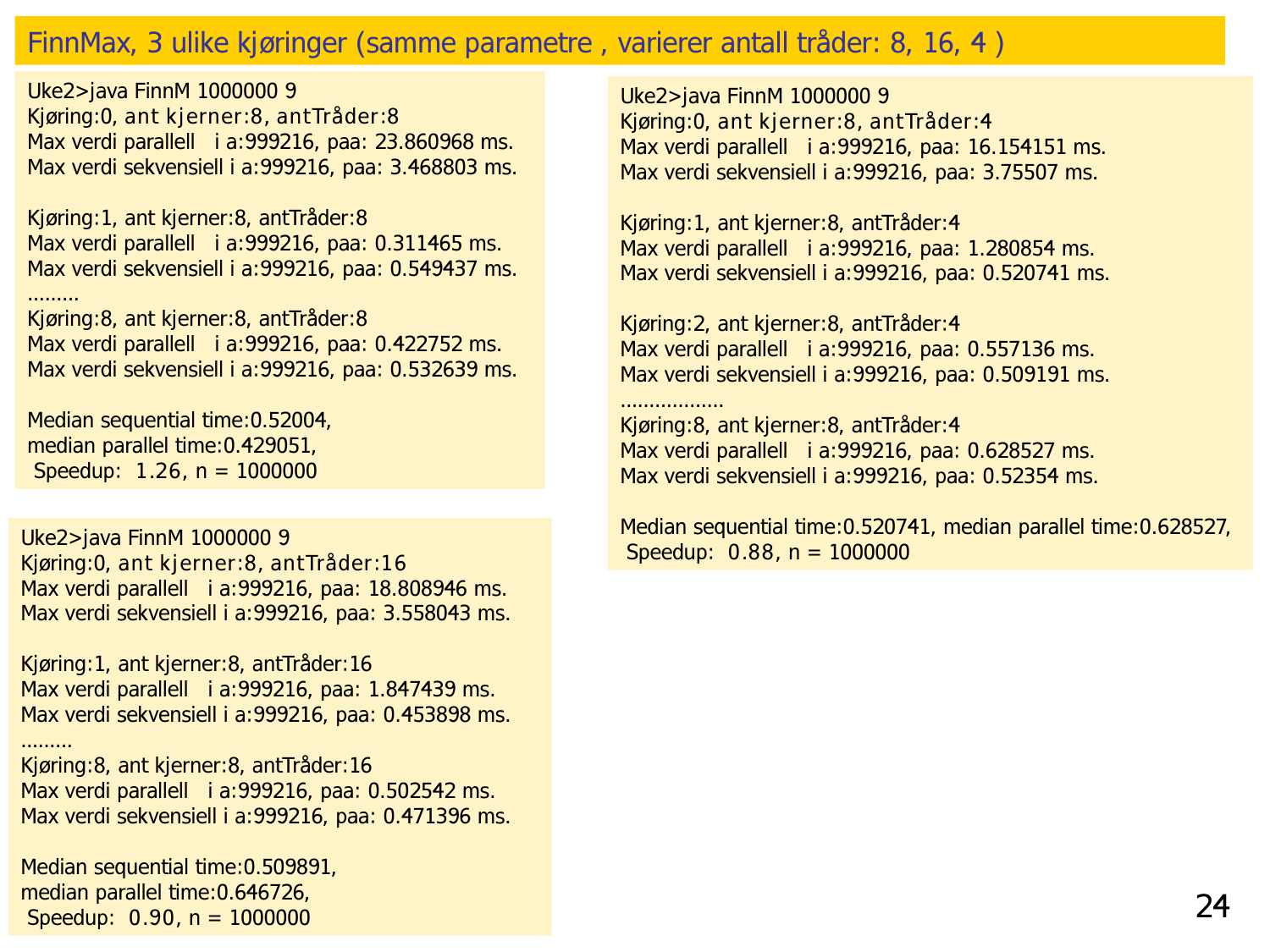

FinnMax, 3 ulike kjøringer (samme parametre , varierer antall tråder: 8, 16, 4 )
Uke2>java FinnM 1000000 9
Kjøring:0, ant kjerner:8, antTråder:8
Max verdi parallell   i a:999216, paa: 23.860968 ms.
Max verdi sekvensiell i a:999216, paa: 3.468803 ms.

Kjøring:1, ant kjerner:8, antTråder:8
Max verdi parallell   i a:999216, paa: 0.311465 ms.
Max verdi sekvensiell i a:999216, paa: 0.549437 ms.
………
Kjøring:8, ant kjerner:8, antTråder:8
Max verdi parallell   i a:999216, paa: 0.422752 ms.
Max verdi sekvensiell i a:999216, paa: 0.532639 ms.

Median sequential time:0.52004,
median parallel time:0.429051,
 Speedup:  1.26, n = 1000000
Uke2>java FinnM 1000000 9
Kjøring:0, ant kjerner:8, antTråder:4
Max verdi parallell   i a:999216, paa: 16.154151 ms.
Max verdi sekvensiell i a:999216, paa: 3.75507 ms.

Kjøring:1, ant kjerner:8, antTråder:4
Max verdi parallell   i a:999216, paa: 1.280854 ms.
Max verdi sekvensiell i a:999216, paa: 0.520741 ms.

Kjøring:2, ant kjerner:8, antTråder:4
Max verdi parallell   i a:999216, paa: 0.557136 ms.
Max verdi sekvensiell i a:999216, paa: 0.509191 ms.
………………
Kjøring:8, ant kjerner:8, antTråder:4
Max verdi parallell   i a:999216, paa: 0.628527 ms.
Max verdi sekvensiell i a:999216, paa: 0.52354 ms.

Median sequential time:0.520741, median parallel time:0.628527,
 Speedup:  0.88, n = 1000000
Uke2>java FinnM 1000000 9
Kjøring:0, ant kjerner:8, antTråder:16
Max verdi parallell   i a:999216, paa: 18.808946 ms.
Max verdi sekvensiell i a:999216, paa: 3.558043 ms.

Kjøring:1, ant kjerner:8, antTråder:16
Max verdi parallell   i a:999216, paa: 1.847439 ms.
Max verdi sekvensiell i a:999216, paa: 0.453898 ms.
………
Kjøring:8, ant kjerner:8, antTråder:16
Max verdi parallell   i a:999216, paa: 0.502542 ms.
Max verdi sekvensiell i a:999216, paa: 0.471396 ms.

Median sequential time:0.509891,
median parallel time:0.646726,
 Speedup:  0.90, n = 1000000
24